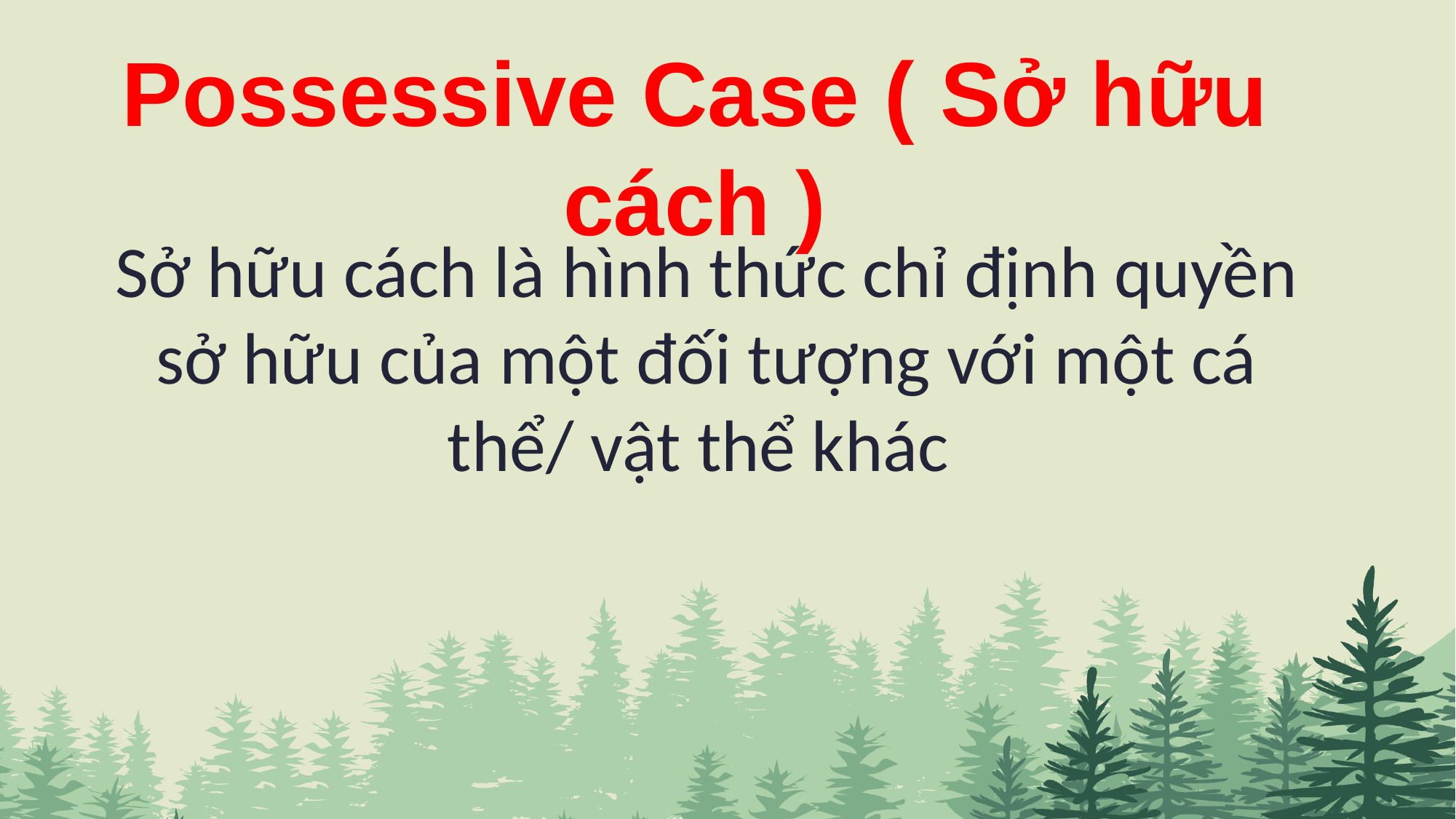

Possessive Case ( Sở hữu cách )
Sở hữu cách là hình thức chỉ định quyền sở hữu của một đối tượng với một cá thể/ vật thể khác